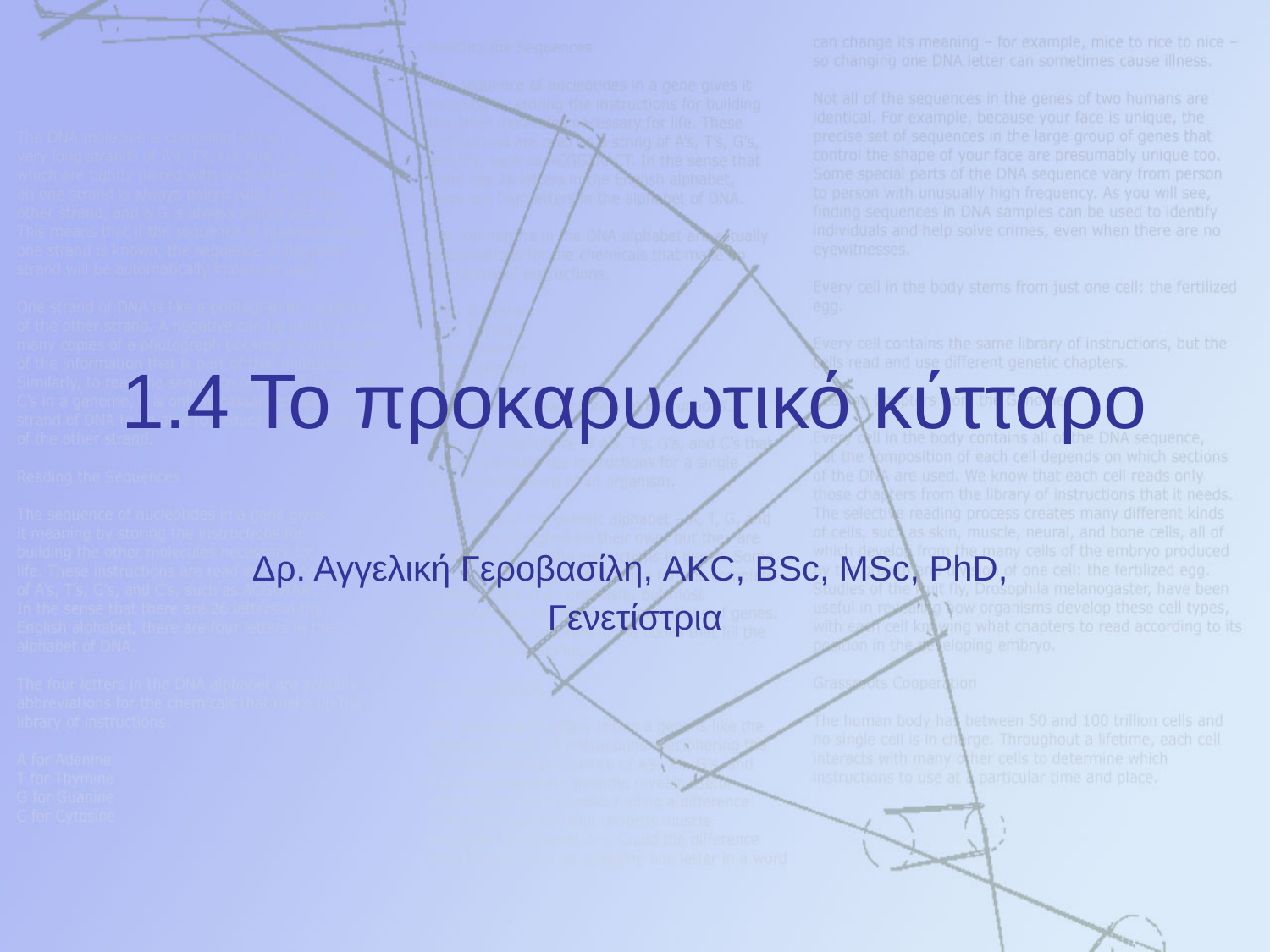

# 1.4 Το προκαρυωτικό κύτταρο
Δρ. Αγγελική Γεροβασίλη, AKC, BSc, MSc, PhD,
Γενετίστρια